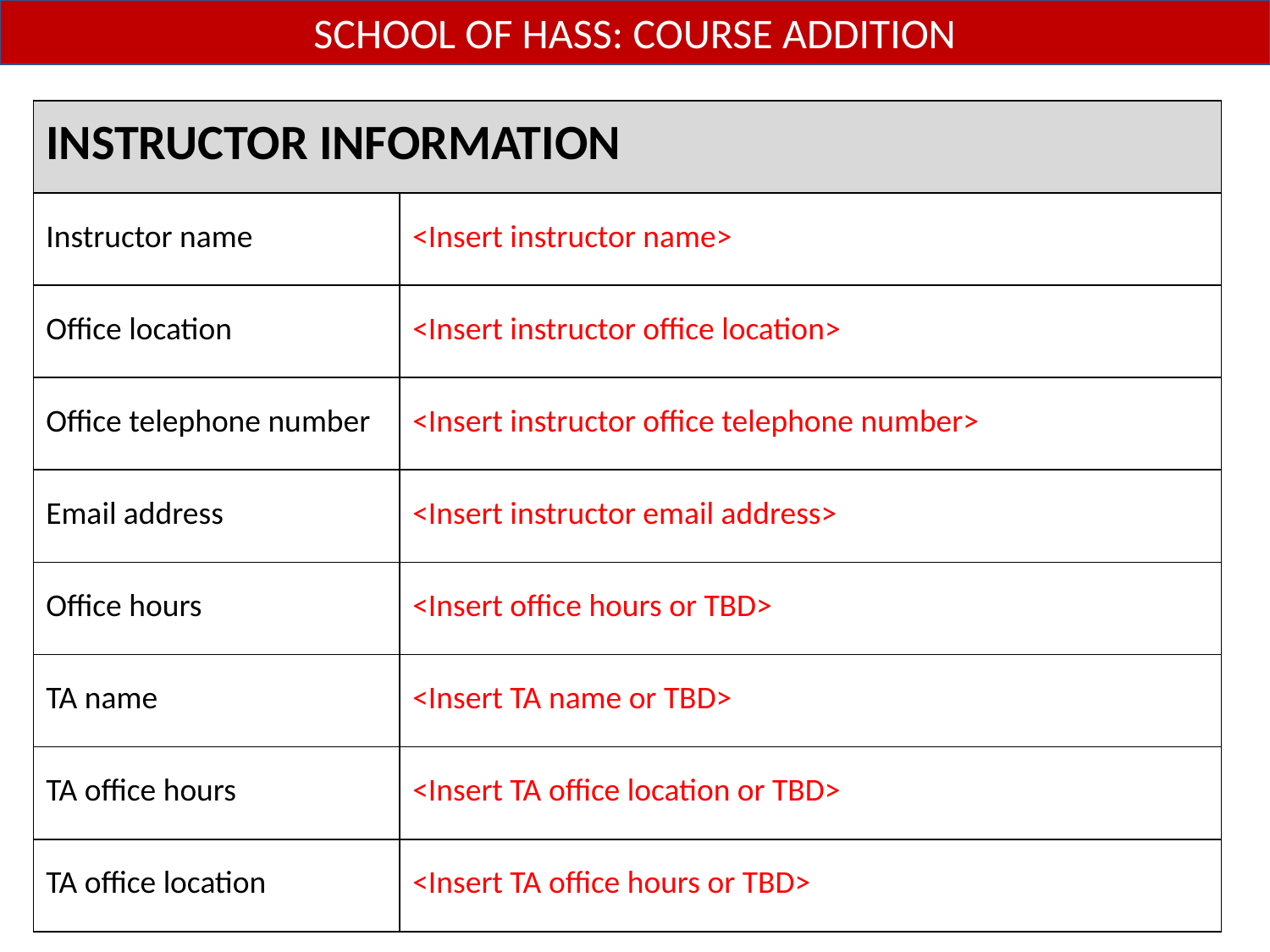

SCHOOL OF HASS: COURSE ADDITION
| INSTRUCTOR INFORMATION |  |
| --- | --- |
| Instructor name | <Insert instructor name> |
| Office location | <Insert instructor office location> |
| Office telephone number | <Insert instructor office telephone number> |
| Email address | <Insert instructor email address> |
| Office hours | <Insert office hours or TBD> |
| TA name | <Insert TA name or TBD> |
| TA office hours | <Insert TA office location or TBD> |
| TA office location | <Insert TA office hours or TBD> |